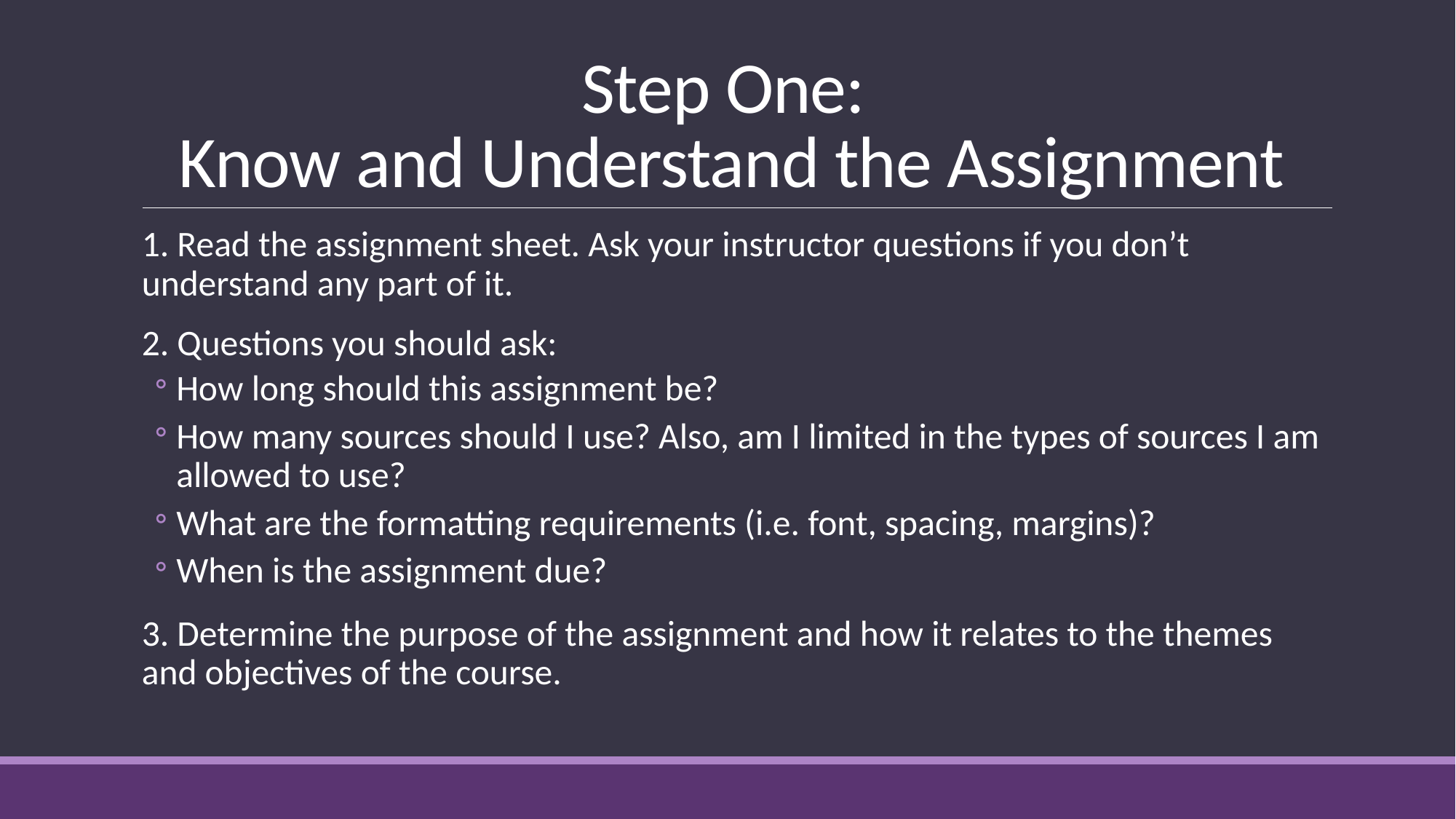

# Step One: Know and Understand the Assignment
1. Read the assignment sheet. Ask your instructor questions if you don’t understand any part of it.
2. Questions you should ask:
How long should this assignment be?
How many sources should I use? Also, am I limited in the types of sources I am allowed to use?
What are the formatting requirements (i.e. font, spacing, margins)?
When is the assignment due?
3. Determine the purpose of the assignment and how it relates to the themes and objectives of the course.